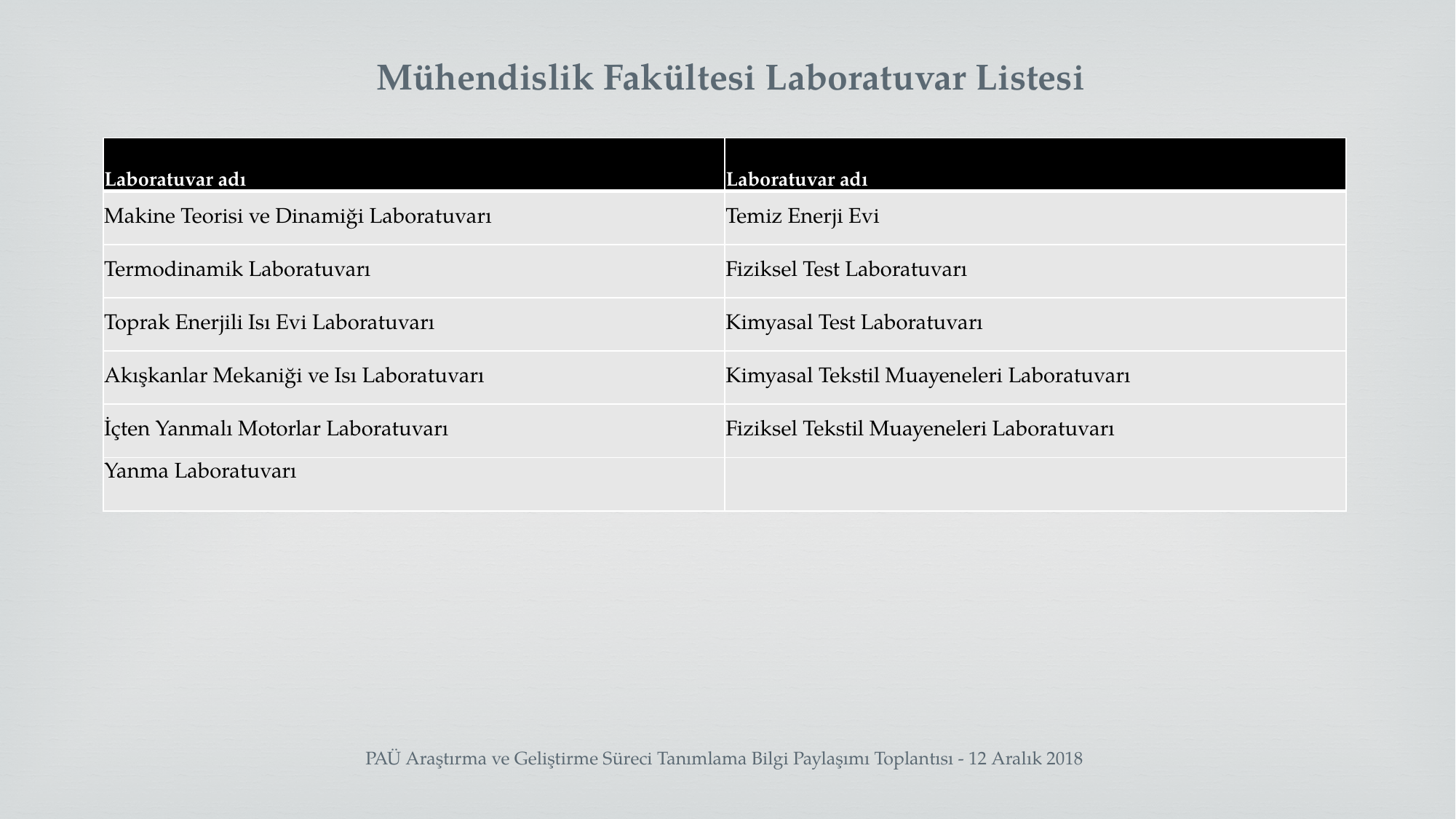

Mühendislik Fakültesi Laboratuvar Listesi
| Laboratuvar adı | Laboratuvar adı |
| --- | --- |
| Makine Teorisi ve Dinamiği Laboratuvarı | Temiz Enerji Evi |
| Termodinamik Laboratuvarı | Fiziksel Test Laboratuvarı |
| Toprak Enerjili Isı Evi Laboratuvarı | Kimyasal Test Laboratuvarı |
| Akışkanlar Mekaniği ve Isı Laboratuvarı | Kimyasal Tekstil Muayeneleri Laboratuvarı |
| İçten Yanmalı Motorlar Laboratuvarı | Fiziksel Tekstil Muayeneleri Laboratuvarı |
| Yanma Laboratuvarı |  |
PAÜ Araştırma ve Geliştirme Süreci Tanımlama Bilgi Paylaşımı Toplantısı - 12 Aralık 2018